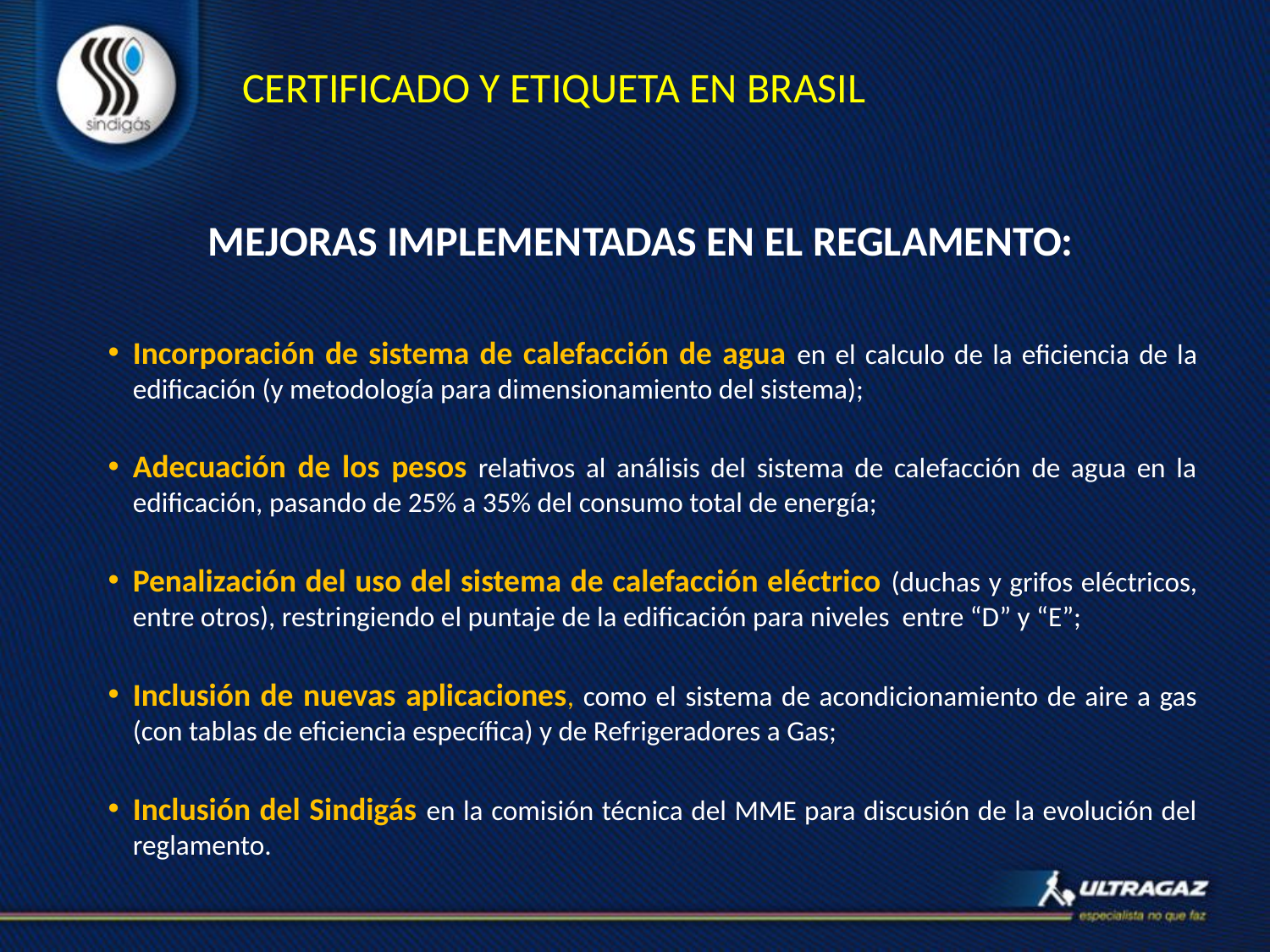

CERTIFICADO Y ETIQUETA EN BRASIL
MEJORAS IMPLEMENTADAS EN EL REGLAMENTO:
Incorporación de sistema de calefacción de agua en el calculo de la eficiencia de la edificación (y metodología para dimensionamiento del sistema);
Adecuación de los pesos relativos al análisis del sistema de calefacción de agua en la edificación, pasando de 25% a 35% del consumo total de energía;
Penalización del uso del sistema de calefacción eléctrico (duchas y grifos eléctricos, entre otros), restringiendo el puntaje de la edificación para niveles  entre “D” y “E”;
Inclusión de nuevas aplicaciones, como el sistema de acondicionamiento de aire a gas (con tablas de eficiencia específica) y de Refrigeradores a Gas;
Inclusión del Sindigás en la comisión técnica del MME para discusión de la evolución del reglamento.